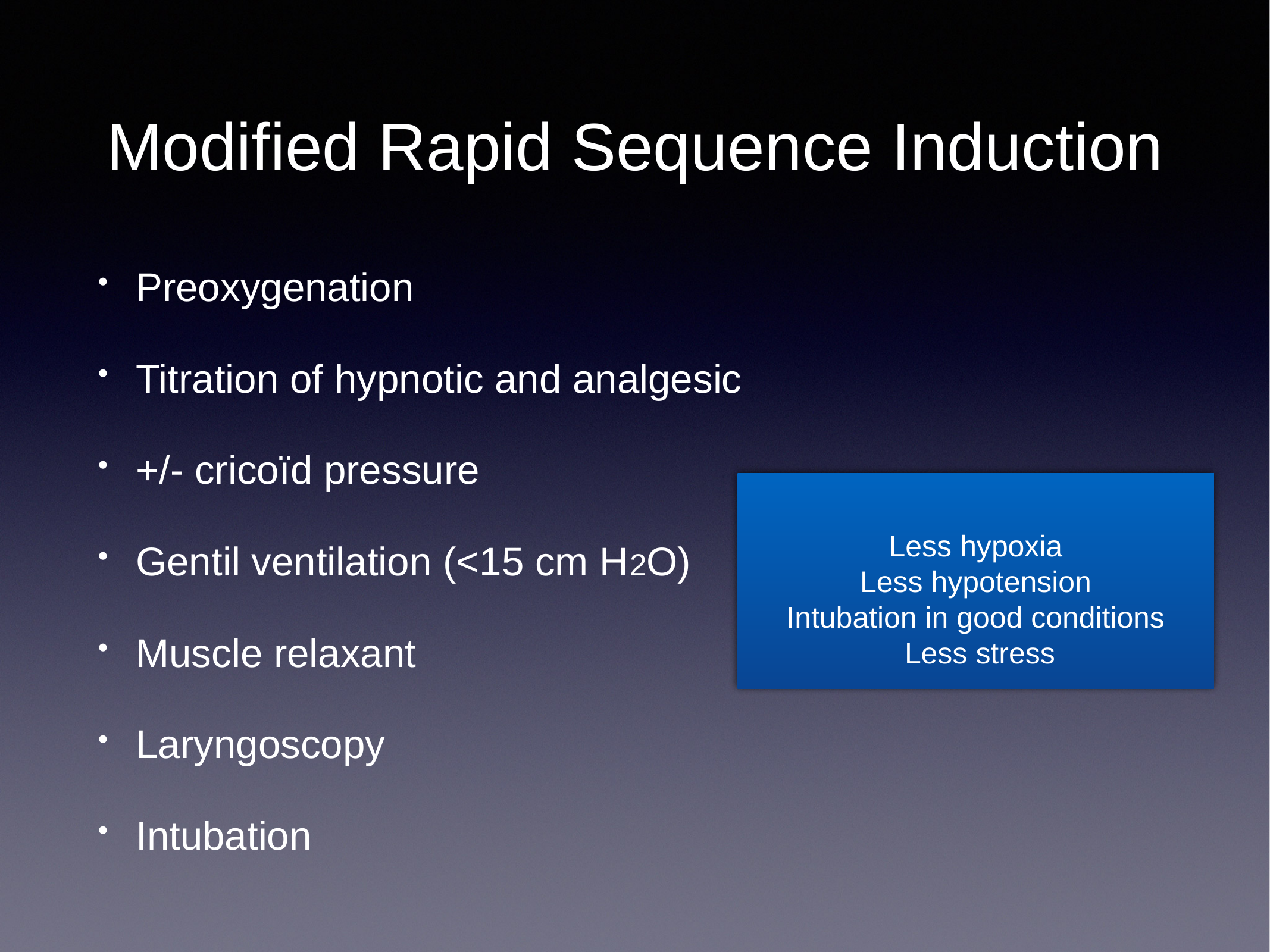

# Modified Rapid Sequence Induction
Preoxygenation
Titration of hypnotic and analgesic
+/- cricoïd pressure
Gentil ventilation (<15 cm H2O)
Muscle relaxant
Laryngoscopy
Intubation

Less hypoxia
Less hypotension
Intubation in good conditions
 Less stress